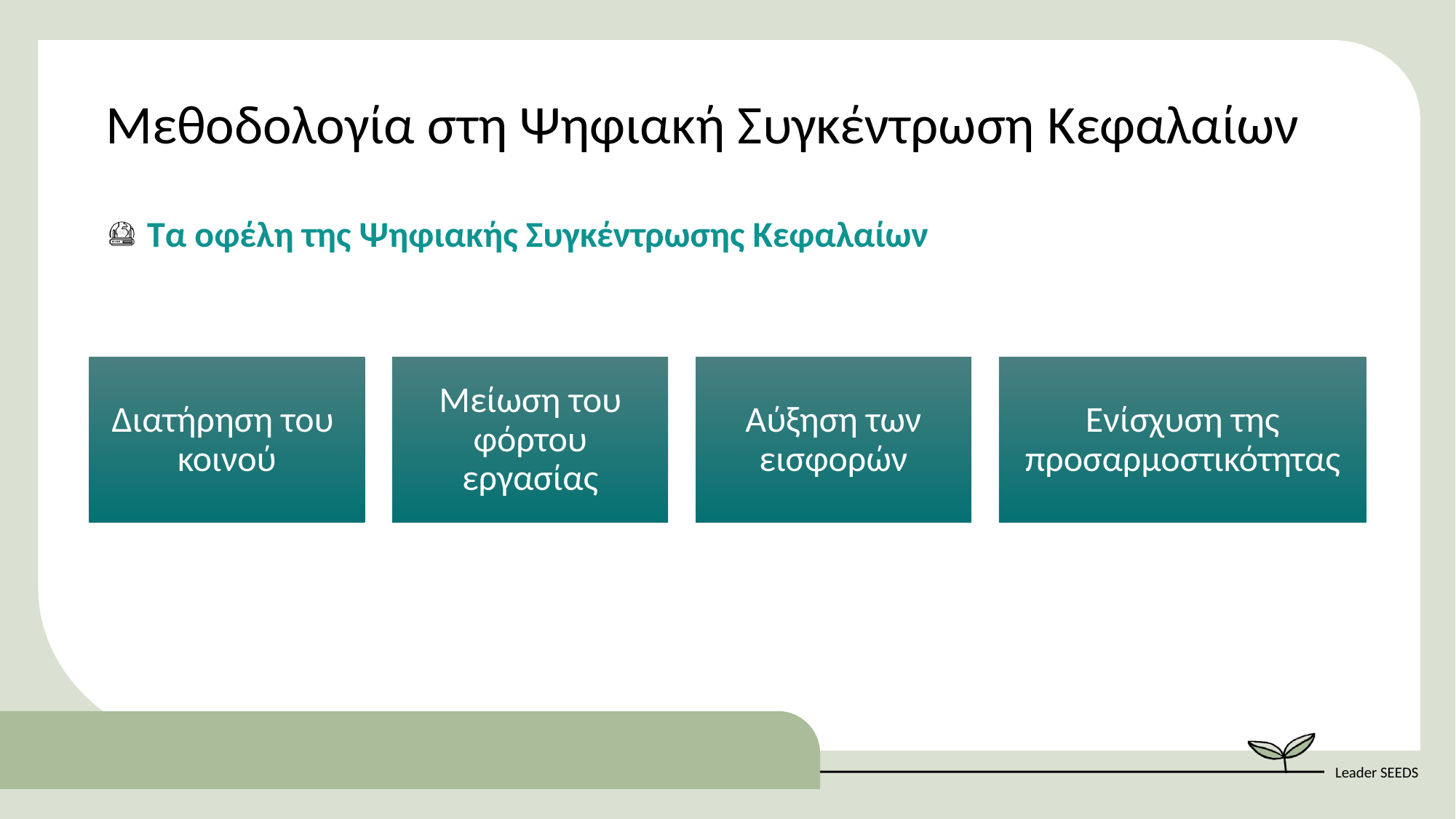

Μεθοδολογία στη Ψηφιακή Συγκέντρωση Κεφαλαίων
Τα οφέλη της Ψηφιακής Συγκέντρωσης Κεφαλαίων

Διατήρηση του  κοινού
Μείωση του φόρτου εργασίας
Αύξηση των εισφορών
Ενίσχυση της προσαρμοστικότητας